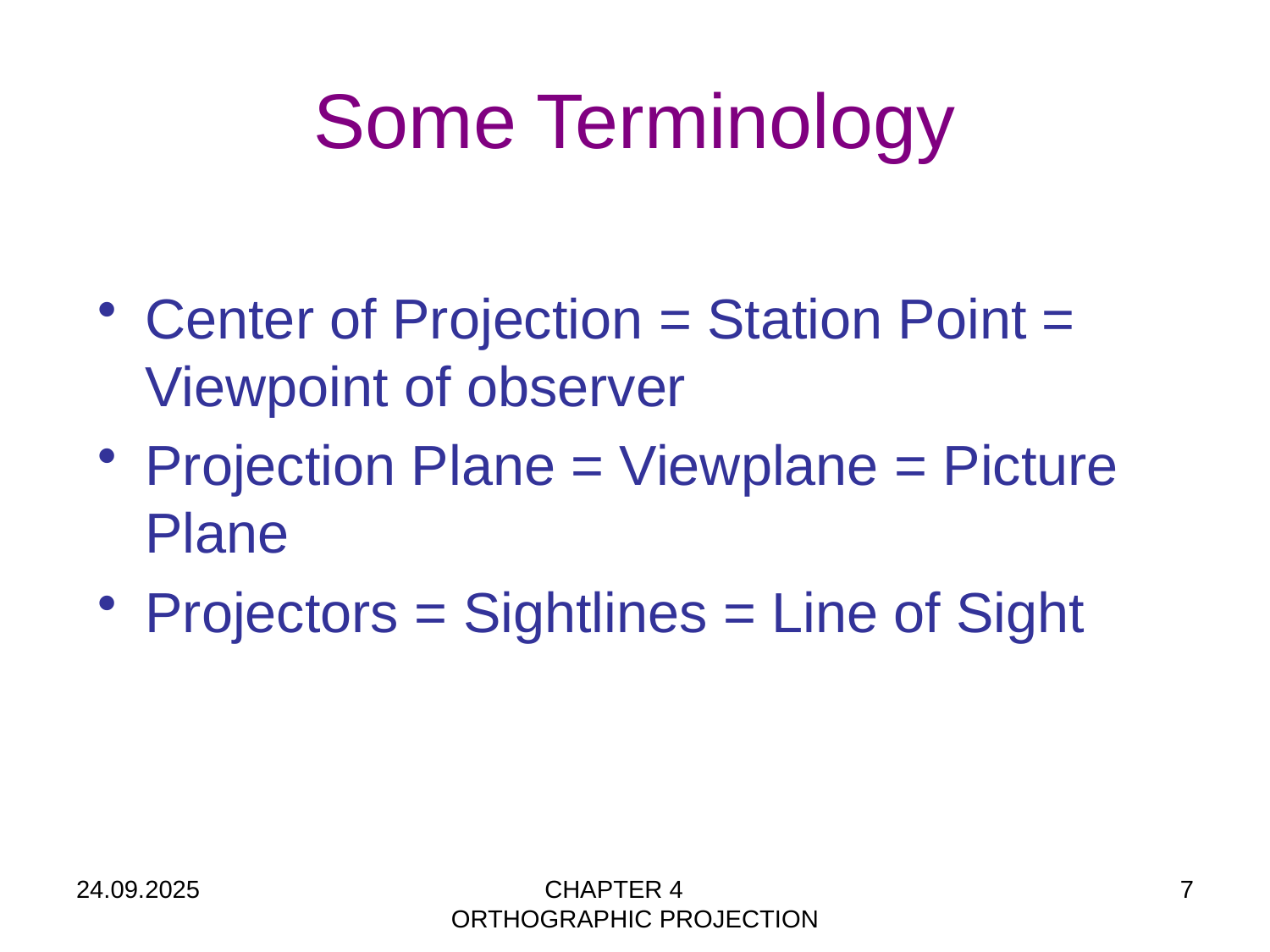

# Some Terminology
Center of Projection = Station Point = Viewpoint of observer
Projection Plane = Viewplane = Picture Plane
Projectors = Sightlines = Line of Sight
24.09.2025
CHAPTER 4       ORTHOGRAPHIC PROJECTION
7